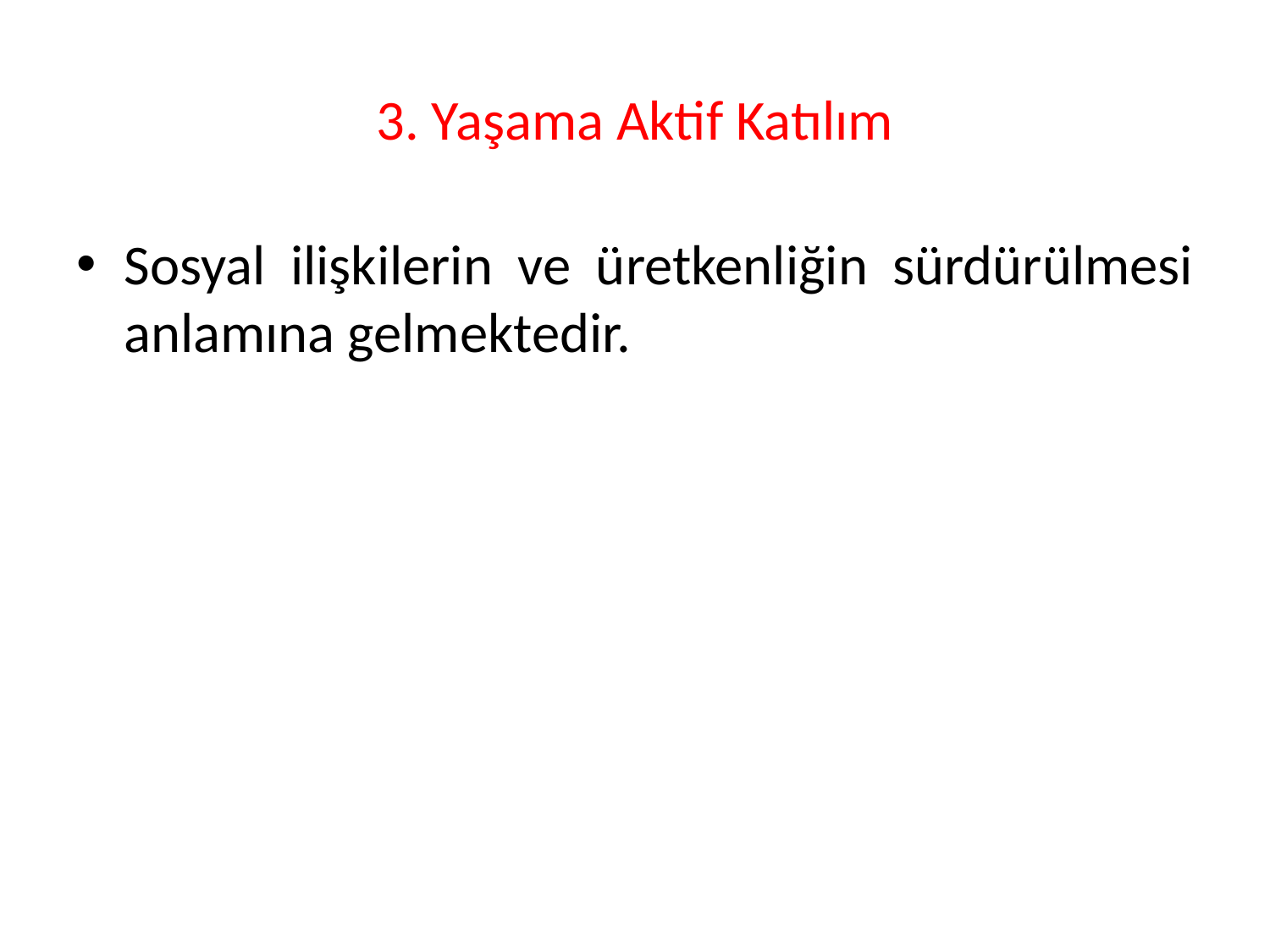

# 3. Yaşama Aktif Katılım
Sosyal ilişkilerin ve üretkenliğin sürdürülmesi anlamına gelmektedir.